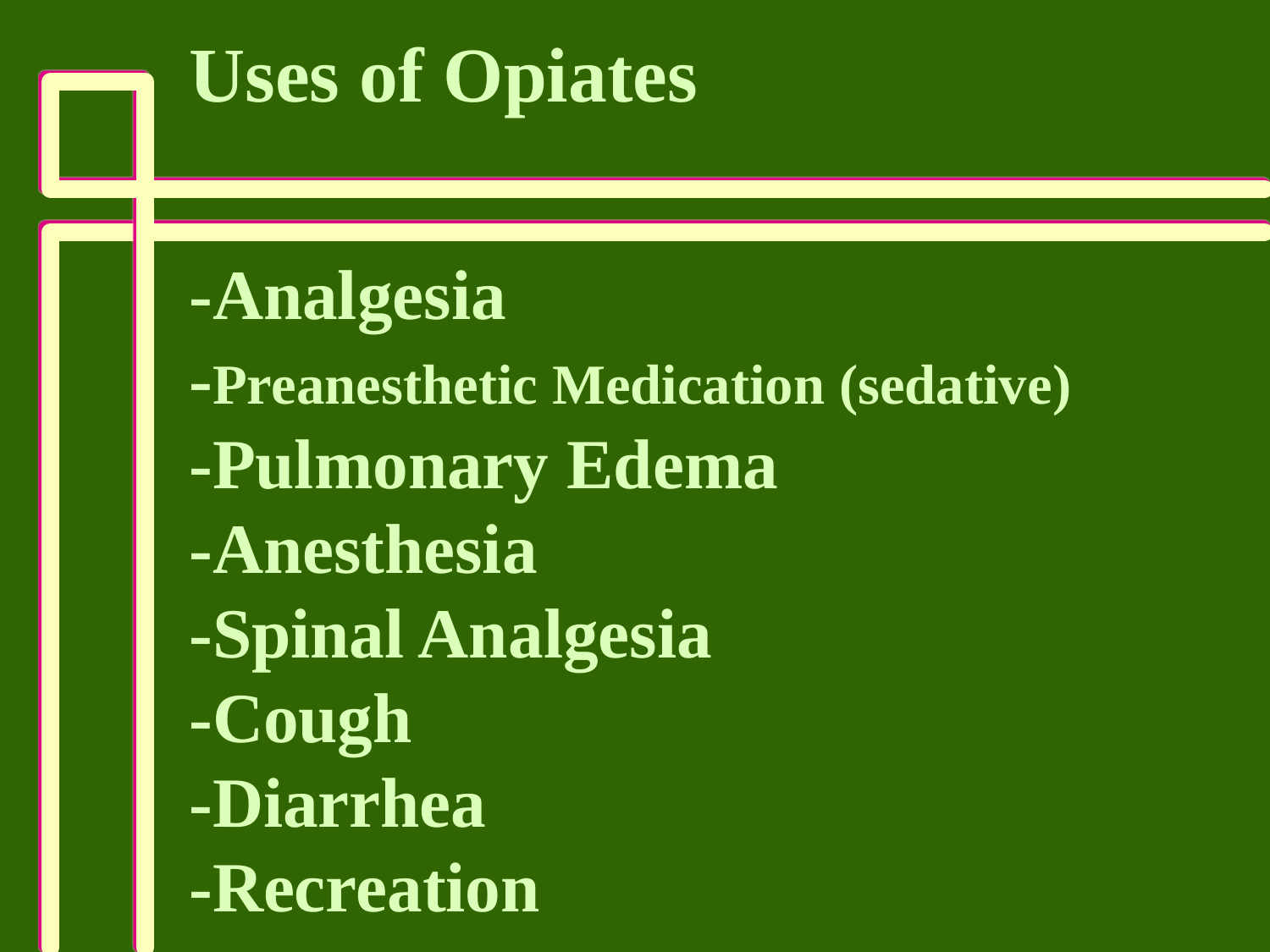

Uses of Opiates

-Analgesia
-Preanesthetic Medication (sedative)
-Pulmonary Edema
-Anesthesia
-Spinal Analgesia
-Cough
-Diarrhea
-Recreation